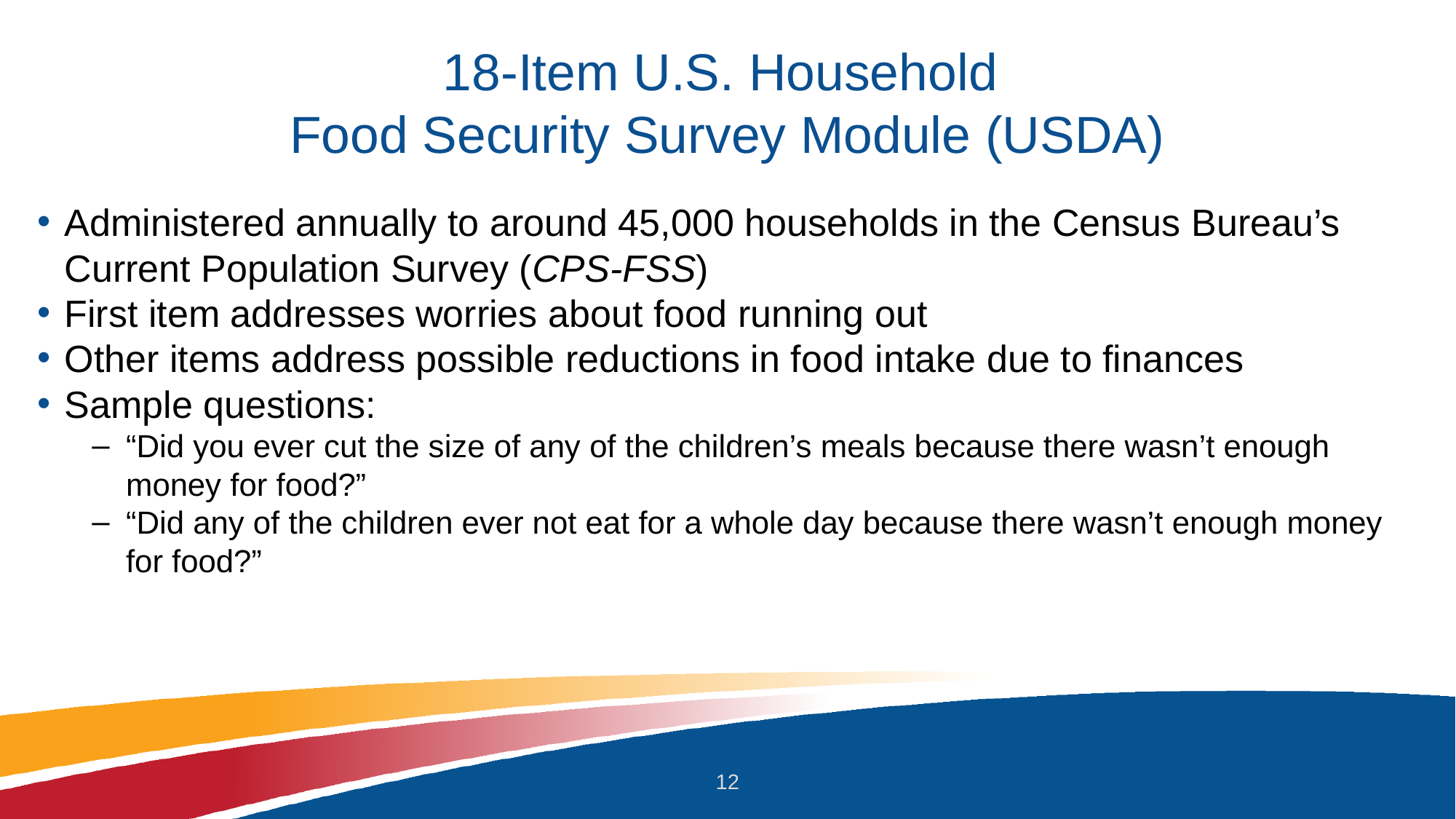

# 18-Item U.S. Household Food Security Survey Module (USDA)
Administered annually to around 45,000 households in the Census Bureau’s Current Population Survey (CPS-FSS)
First item addresses worries about food running out
Other items address possible reductions in food intake due to finances
Sample questions:
“Did you ever cut the size of any of the children’s meals because there wasn’t enough money for food?”
“Did any of the children ever not eat for a whole day because there wasn’t enough money for food?”
12